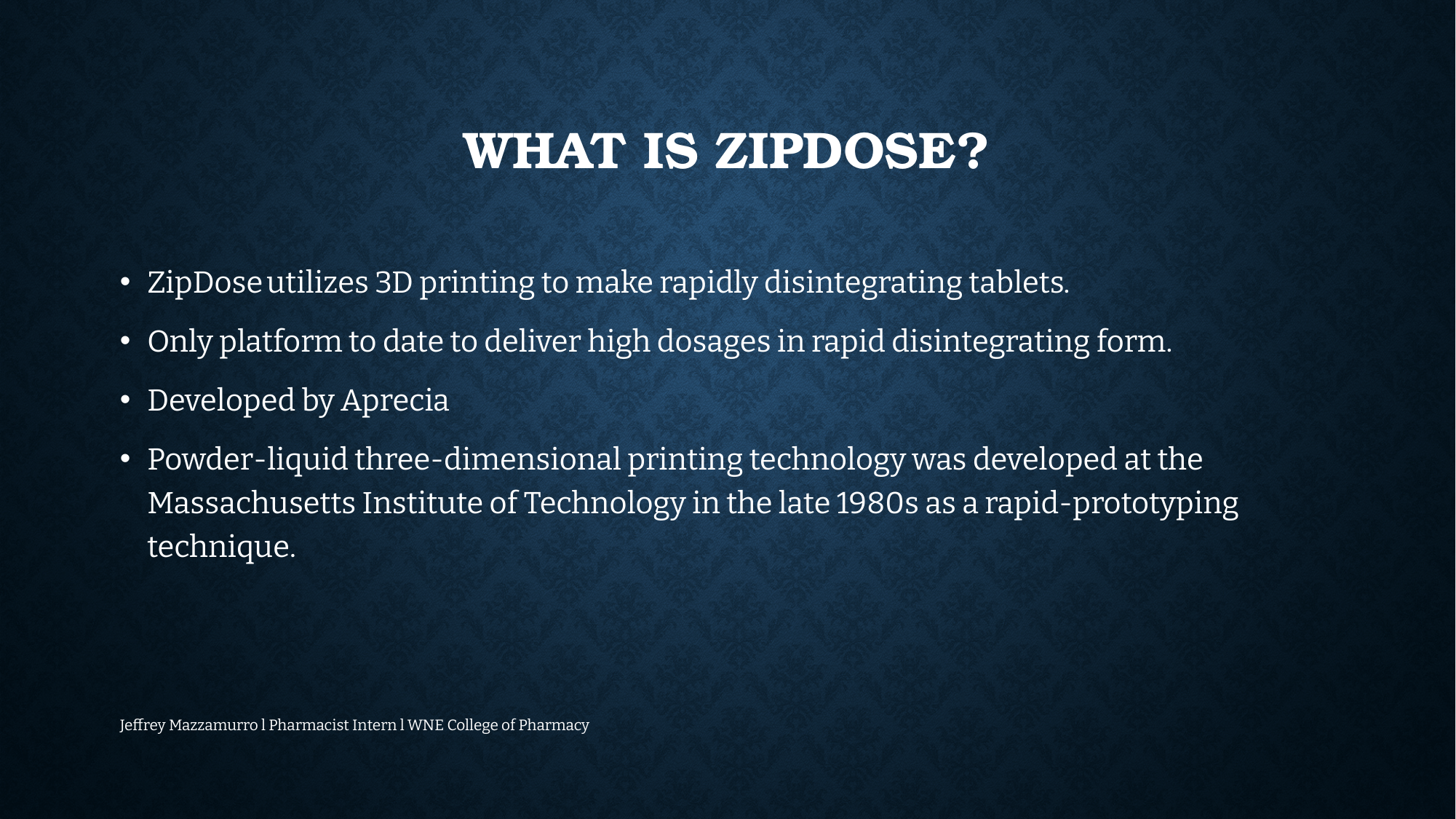

# What is zipdose?
ZipDose utilizes 3D printing to make rapidly disintegrating tablets.
Only platform to date to deliver high dosages in rapid disintegrating form.
Developed by Aprecia
Powder-liquid three-dimensional printing technology was developed at the Massachusetts Institute of Technology in the late 1980s as a rapid-prototyping technique.
Jeffrey Mazzamurro l Pharmacist Intern l WNE College of Pharmacy